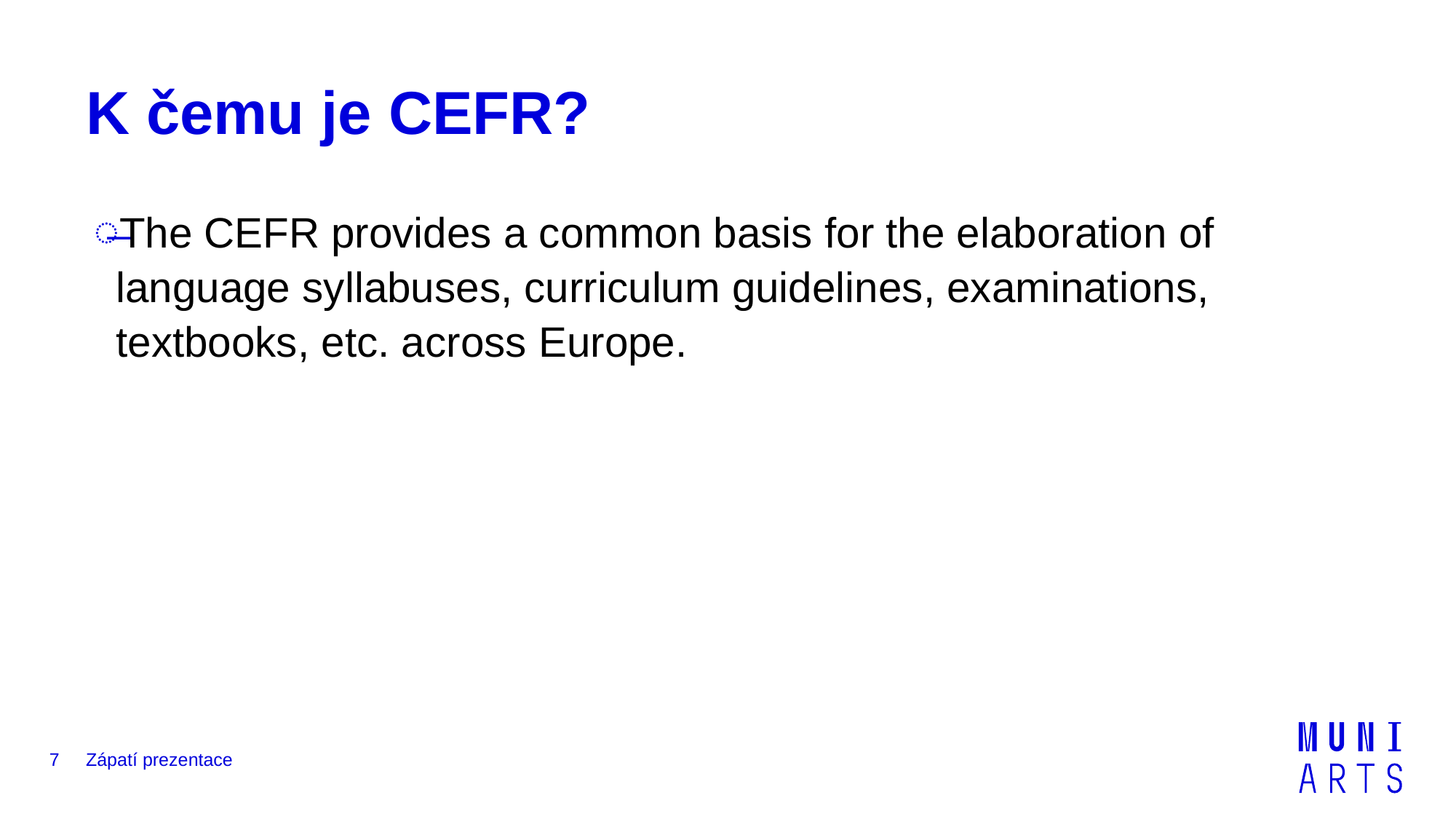

# K čemu je CEFR?
The CEFR provides a common basis for the elaboration of language syllabuses, curriculum guidelines, examinations, textbooks, etc. across Europe.
7
Zápatí prezentace